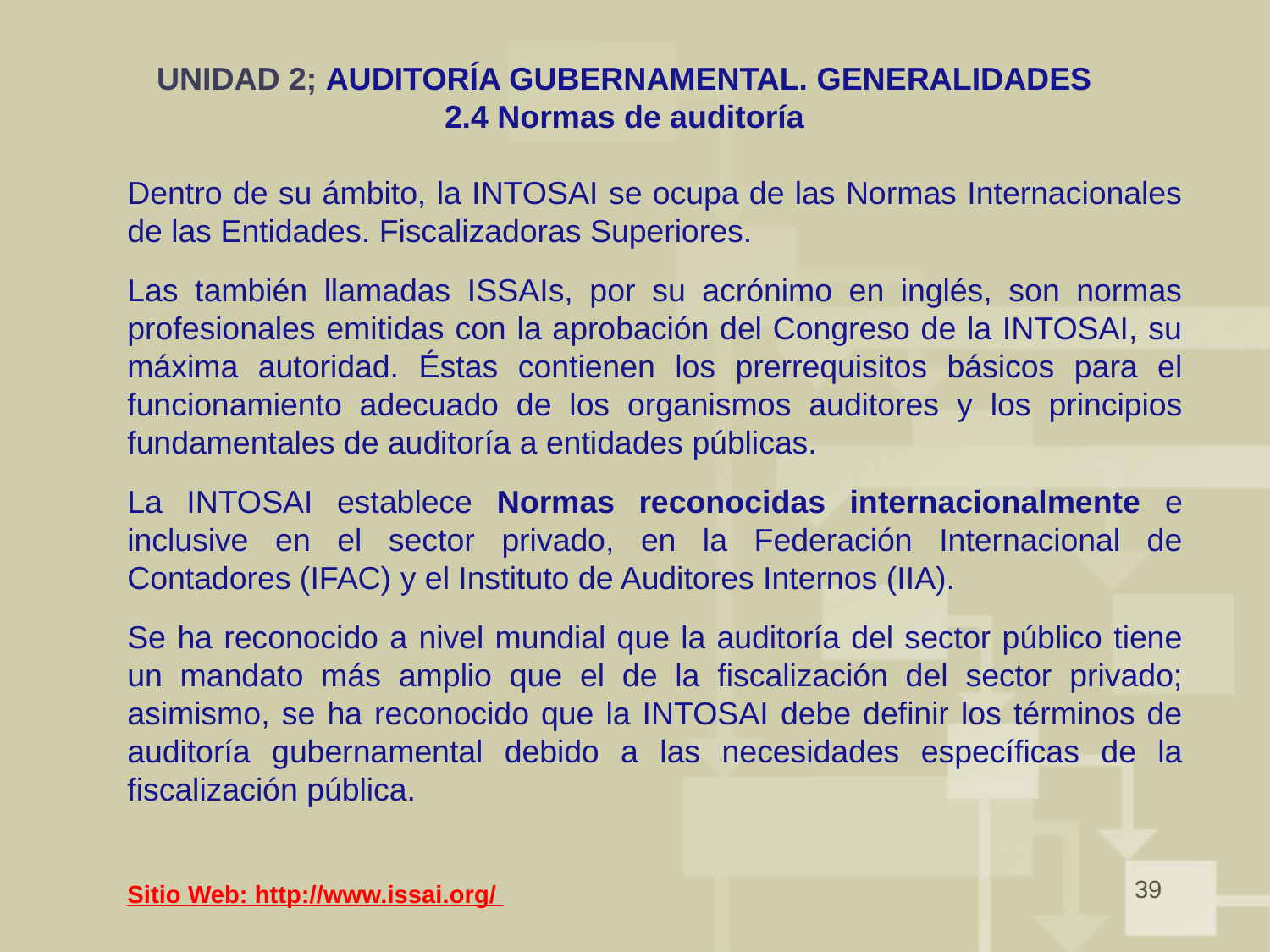

# UNIDAD 2; AUDITORÍA GUBERNAMENTAL. GENERALIDADES 2.4 Normas de auditoría
Dentro de su ámbito, la INTOSAI se ocupa de las Normas Internacionales de las Entidades. Fiscalizadoras Superiores.
Las también llamadas ISSAIs, por su acrónimo en inglés, son normas profesionales emitidas con la aprobación del Congreso de la INTOSAI, su máxima autoridad. Éstas contienen los prerrequisitos básicos para el funcionamiento adecuado de los organismos auditores y los principios fundamentales de auditoría a entidades públicas.
La INTOSAI establece Normas reconocidas internacionalmente e inclusive en el sector privado, en la Federación Internacional de Contadores (IFAC) y el Instituto de Auditores Internos (IIA).
Se ha reconocido a nivel mundial que la auditoría del sector público tiene un mandato más amplio que el de la fiscalización del sector privado; asimismo, se ha reconocido que la INTOSAI debe definir los términos de auditoría gubernamental debido a las necesidades específicas de la fiscalización pública.

Sitio Web: http://www.issai.org/

39